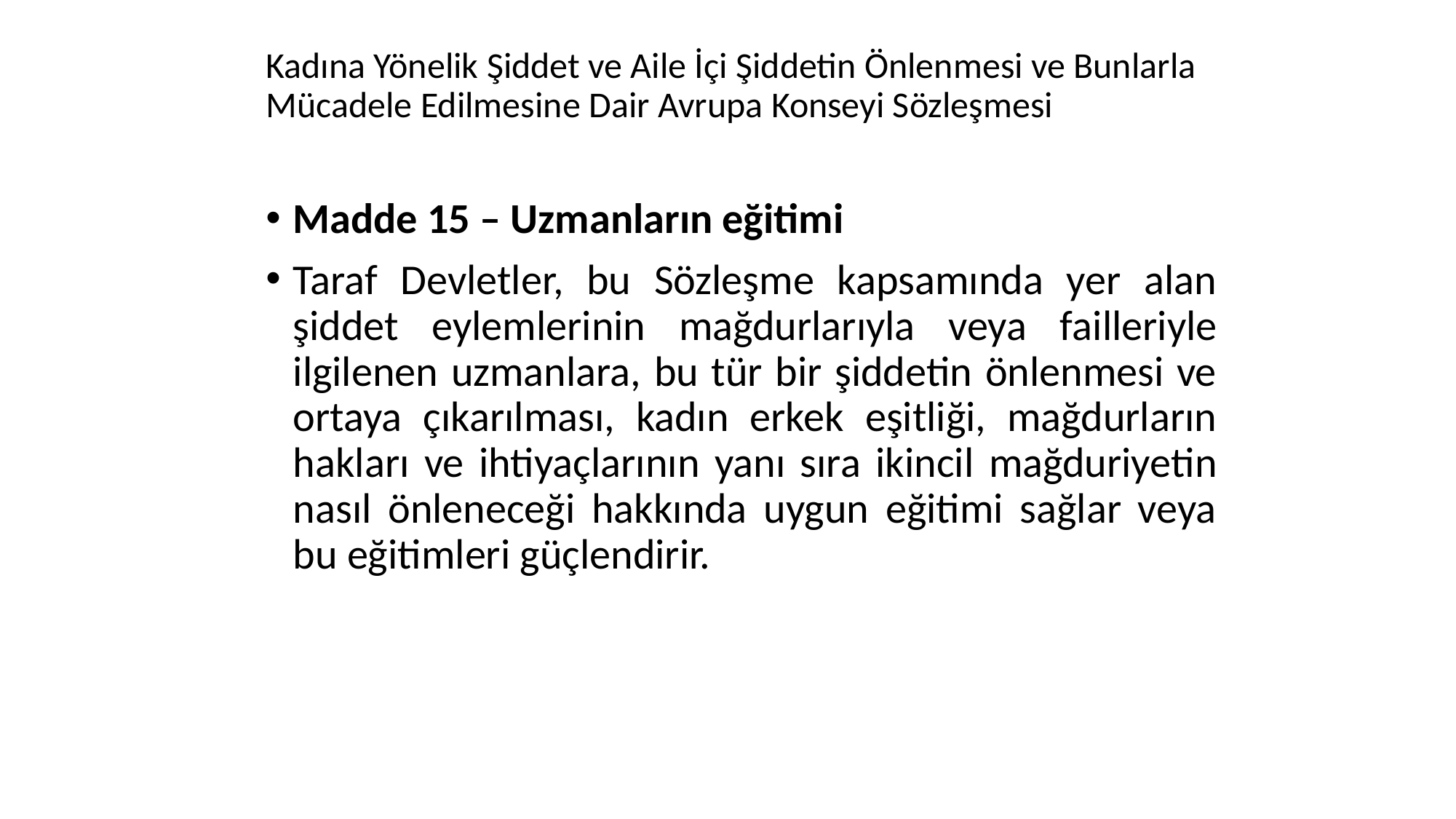

# Kadına Yönelik Şiddet ve Aile İçi Şiddetin Önlenmesi ve Bunlarla Mücadele Edilmesine Dair Avrupa Konseyi Sözleşmesi
Madde 15 – Uzmanların eğitimi
Taraf Devletler, bu Sözleşme kapsamında yer alan şiddet eylemlerinin mağdurlarıyla veya failleriyle ilgilenen uzmanlara, bu tür bir şiddetin önlenmesi ve ortaya çıkarılması, kadın erkek eşitliği, mağdurların hakları ve ihtiyaçlarının yanı sıra ikincil mağduriyetin nasıl önleneceği hakkında uygun eğitimi sağlar veya bu eğitimleri güçlendirir.